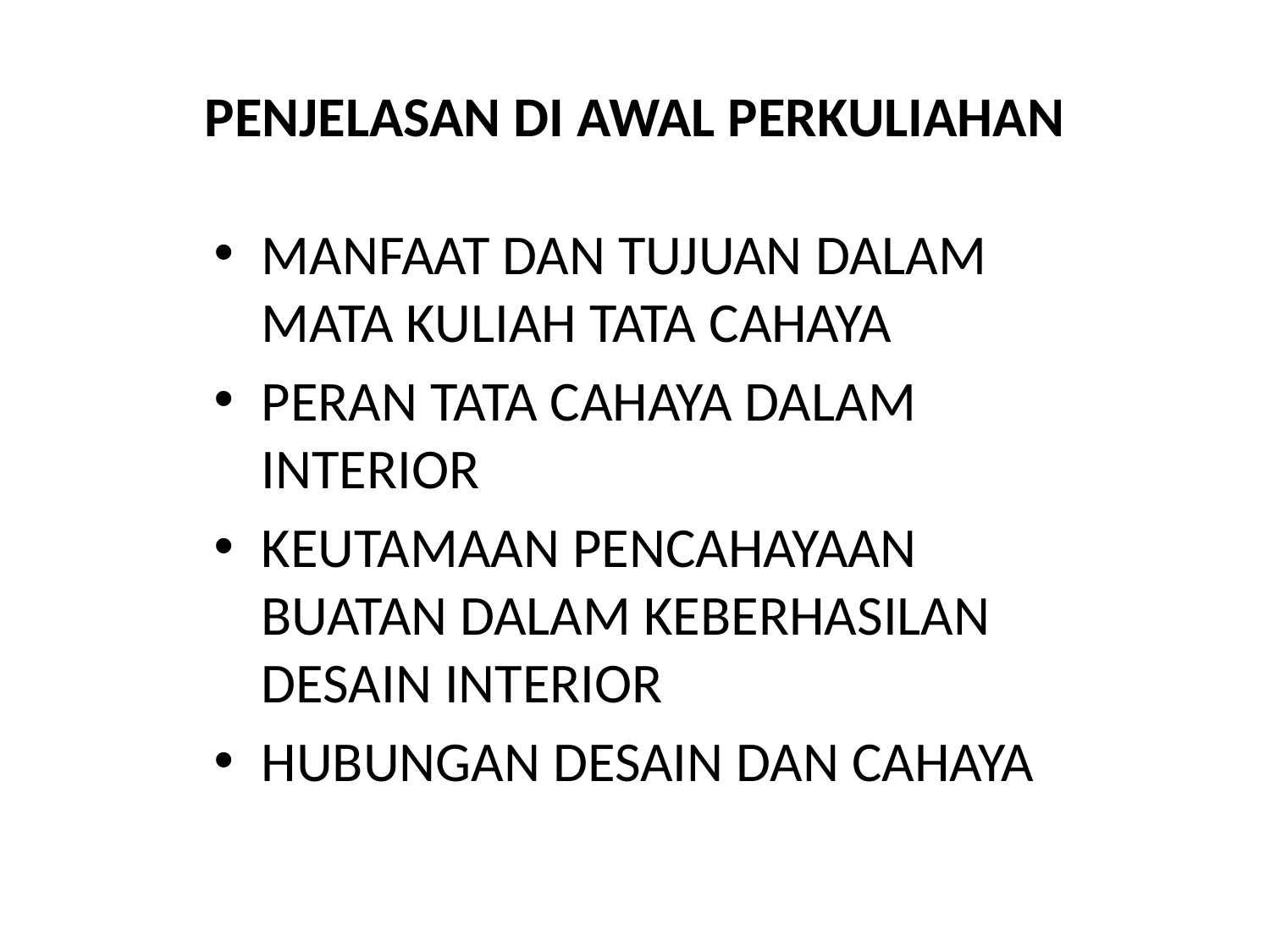

PENJELASAN DI AWAL PERKULIAHAN
MANFAAT DAN TUJUAN DALAM MATA KULIAH TATA CAHAYA
PERAN TATA CAHAYA DALAM INTERIOR
KEUTAMAAN PENCAHAYAAN BUATAN DALAM KEBERHASILAN DESAIN INTERIOR
HUBUNGAN DESAIN DAN CAHAYA